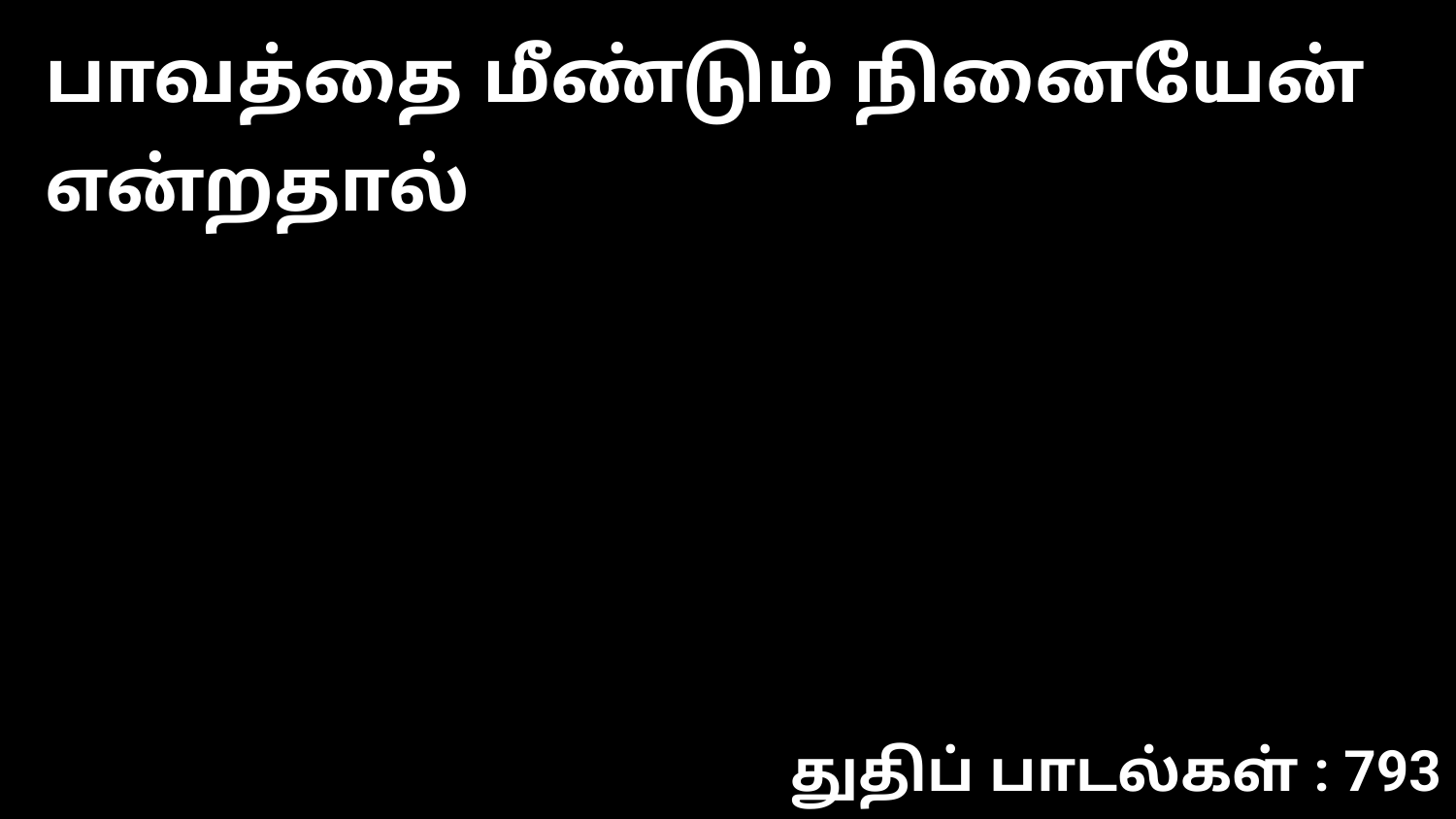

பாவத்தை மீண்டும் நினையேன் என்றதால்
துதிப் பாடல்கள் : 793